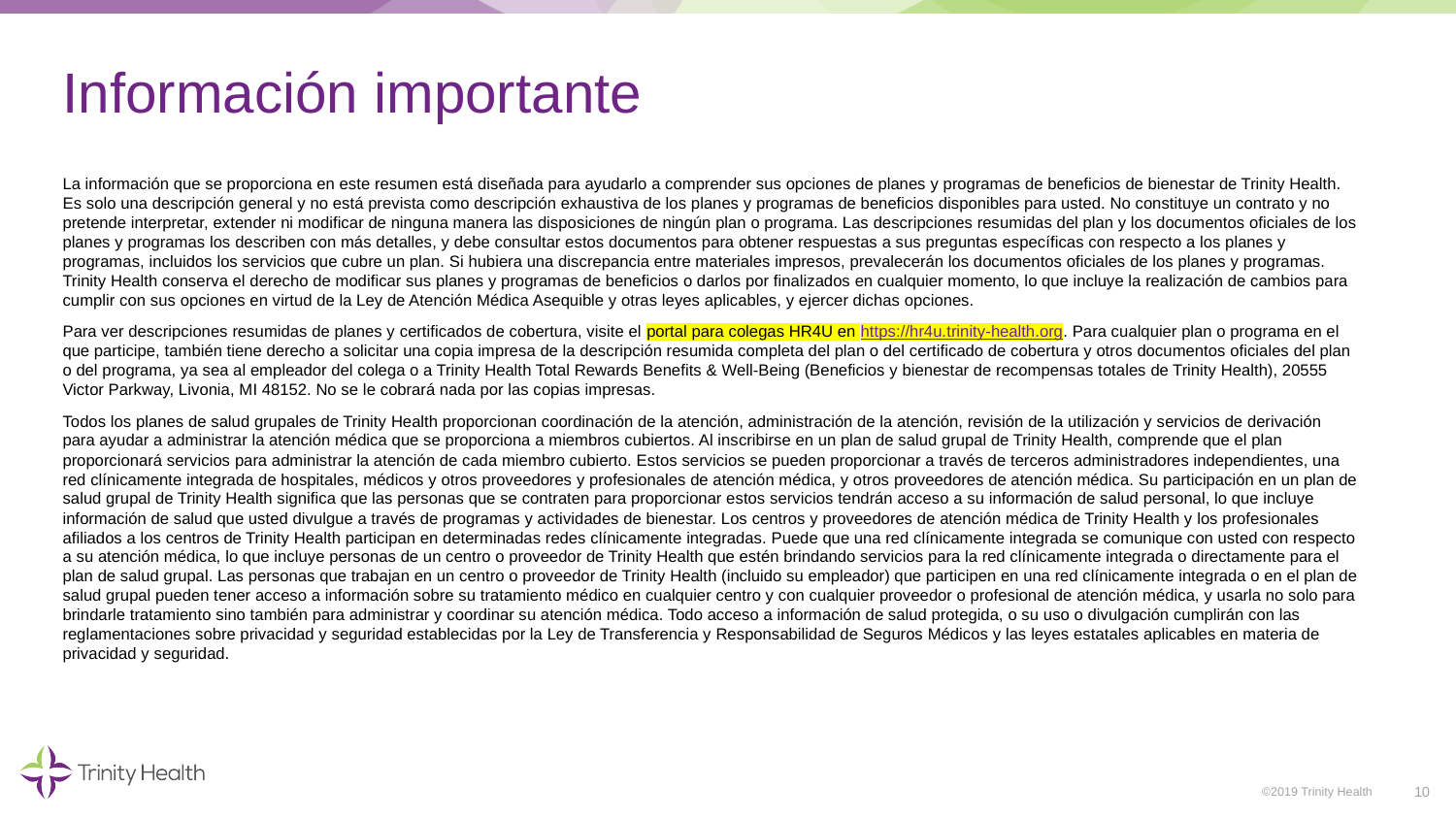

# Información importante
La información que se proporciona en este resumen está diseñada para ayudarlo a comprender sus opciones de planes y programas de beneficios de bienestar de Trinity Health. Es solo una descripción general y no está prevista como descripción exhaustiva de los planes y programas de beneficios disponibles para usted. No constituye un contrato y no pretende interpretar, extender ni modificar de ninguna manera las disposiciones de ningún plan o programa. Las descripciones resumidas del plan y los documentos oficiales de los planes y programas los describen con más detalles, y debe consultar estos documentos para obtener respuestas a sus preguntas específicas con respecto a los planes y programas, incluidos los servicios que cubre un plan. Si hubiera una discrepancia entre materiales impresos, prevalecerán los documentos oficiales de los planes y programas. Trinity Health conserva el derecho de modificar sus planes y programas de beneficios o darlos por finalizados en cualquier momento, lo que incluye la realización de cambios para cumplir con sus opciones en virtud de la Ley de Atención Médica Asequible y otras leyes aplicables, y ejercer dichas opciones.
Para ver descripciones resumidas de planes y certificados de cobertura, visite el portal para colegas HR4U en https://hr4u.trinity-health.org. Para cualquier plan o programa en el que participe, también tiene derecho a solicitar una copia impresa de la descripción resumida completa del plan o del certificado de cobertura y otros documentos oficiales del plan o del programa, ya sea al empleador del colega o a Trinity Health Total Rewards Benefits & Well-Being (Beneficios y bienestar de recompensas totales de Trinity Health), 20555 Victor Parkway, Livonia, MI 48152. No se le cobrará nada por las copias impresas.
Todos los planes de salud grupales de Trinity Health proporcionan coordinación de la atención, administración de la atención, revisión de la utilización y servicios de derivación para ayudar a administrar la atención médica que se proporciona a miembros cubiertos. Al inscribirse en un plan de salud grupal de Trinity Health, comprende que el plan proporcionará servicios para administrar la atención de cada miembro cubierto. Estos servicios se pueden proporcionar a través de terceros administradores independientes, una red clínicamente integrada de hospitales, médicos y otros proveedores y profesionales de atención médica, y otros proveedores de atención médica. Su participación en un plan de salud grupal de Trinity Health significa que las personas que se contraten para proporcionar estos servicios tendrán acceso a su información de salud personal, lo que incluye información de salud que usted divulgue a través de programas y actividades de bienestar. Los centros y proveedores de atención médica de Trinity Health y los profesionales afiliados a los centros de Trinity Health participan en determinadas redes clínicamente integradas. Puede que una red clínicamente integrada se comunique con usted con respecto a su atención médica, lo que incluye personas de un centro o proveedor de Trinity Health que estén brindando servicios para la red clínicamente integrada o directamente para el plan de salud grupal. Las personas que trabajan en un centro o proveedor de Trinity Health (incluido su empleador) que participen en una red clínicamente integrada o en el plan de salud grupal pueden tener acceso a información sobre su tratamiento médico en cualquier centro y con cualquier proveedor o profesional de atención médica, y usarla no solo para brindarle tratamiento sino también para administrar y coordinar su atención médica. Todo acceso a información de salud protegida, o su uso o divulgación cumplirán con las reglamentaciones sobre privacidad y seguridad establecidas por la Ley de Transferencia y Responsabilidad de Seguros Médicos y las leyes estatales aplicables en materia de privacidad y seguridad.

10
©2019 Trinity Health